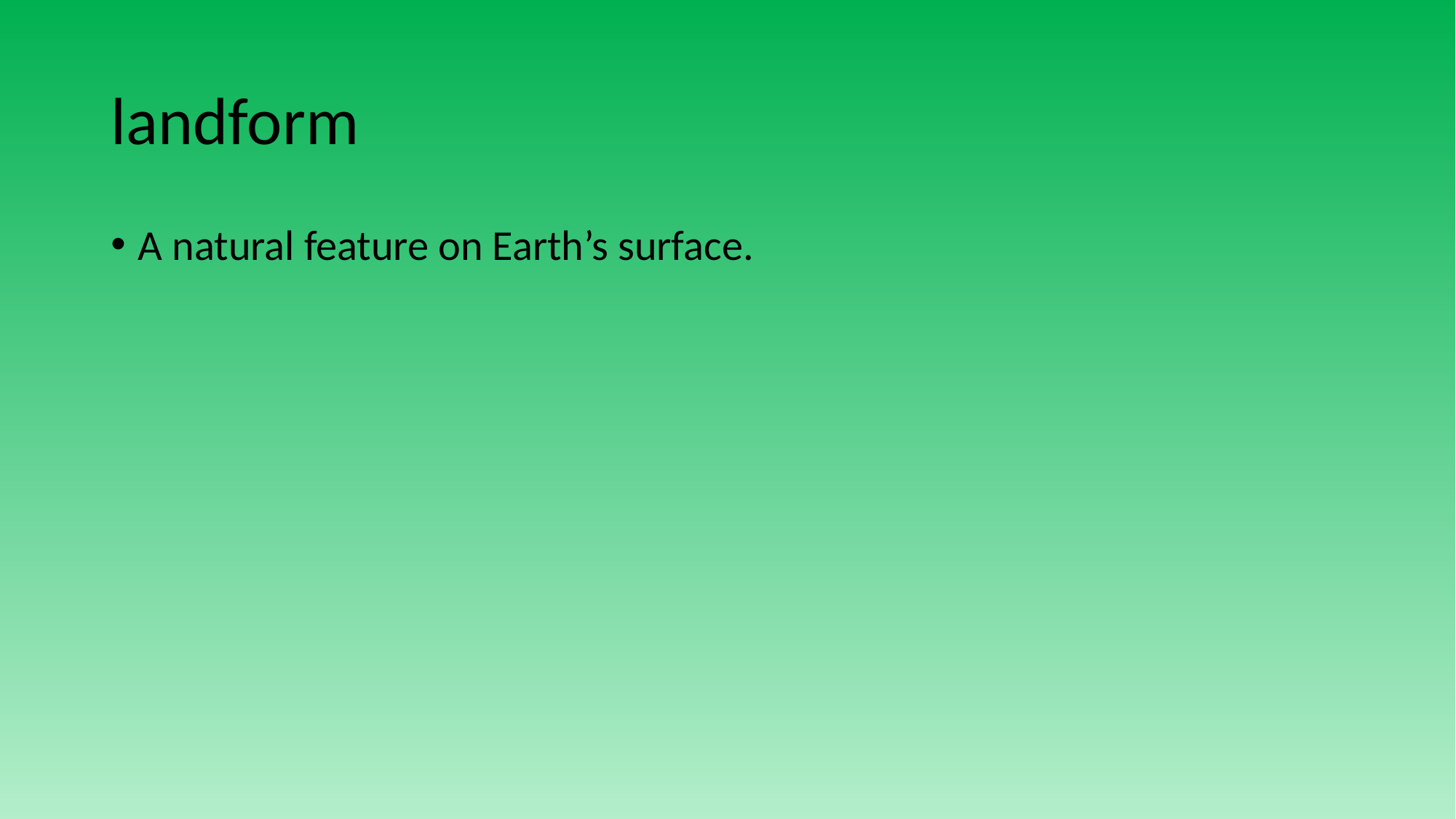

# landform
A natural feature on Earth’s surface.